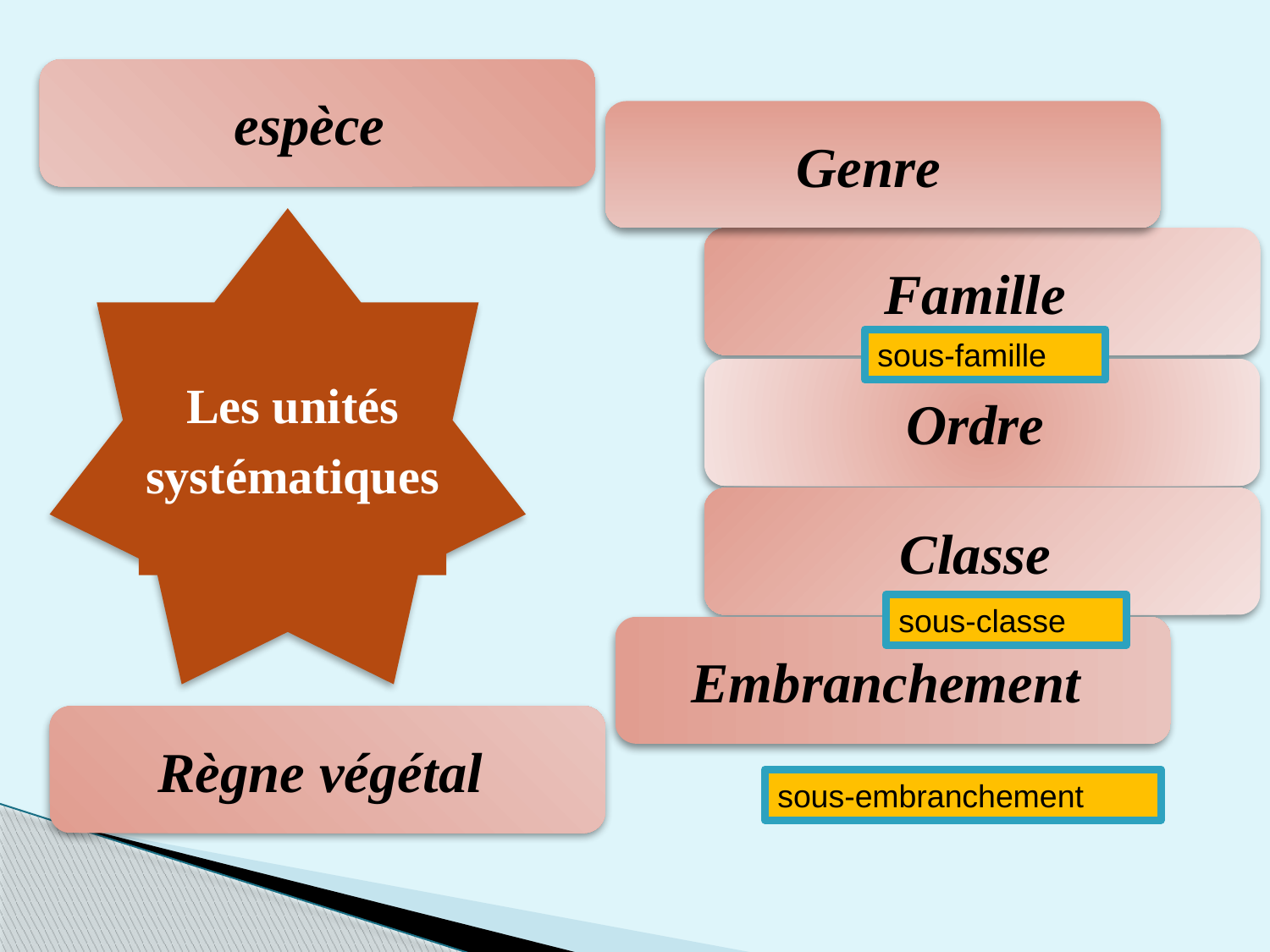

espèce
Genre

Les unités
systématiques
Famille
sous-famille
Ordre
Classe
sous-classe
Embranchement
Règne végétal
sous-embranchement